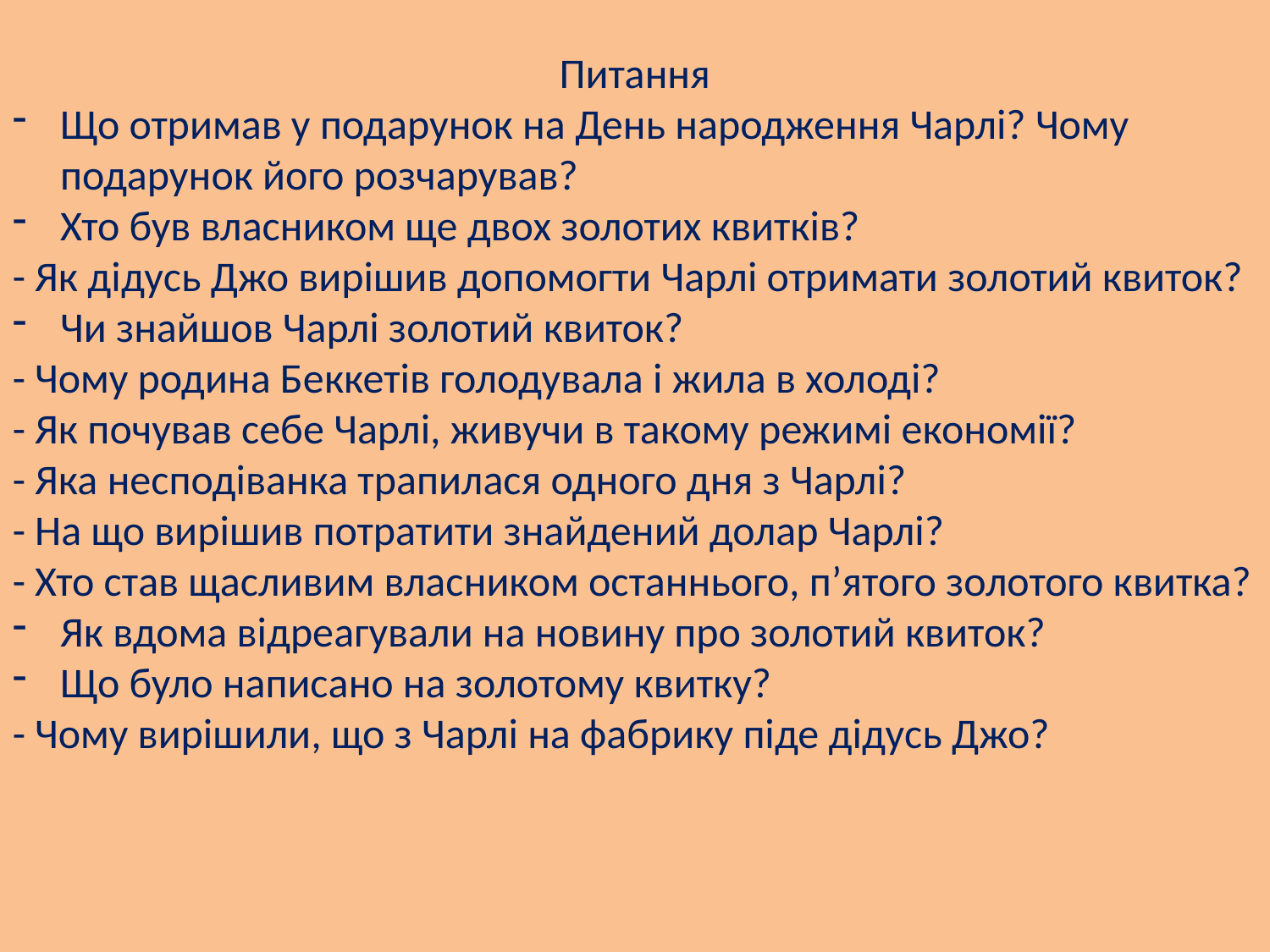

Питання
Що отримав у подарунок на День народження Чарлі? Чому подарунок його розчарував?
Хто був власником ще двох золотих квитків?
- Як дідусь Джо вирішив допомогти Чарлі отримати золотий квиток?
Чи знайшов Чарлі золотий квиток?
- Чому родина Беккетів голодувала і жила в холоді?
- Як почував себе Чарлі, живучи в такому режимі економії?
- Яка несподіванка трапилася одного дня з Чарлі?
- На що вирішив потратити знайдений долар Чарлі?
- Хто став щасливим власником останнього, п’ятого золотого квитка?
Як вдома відреагували на новину про золотий квиток?
Що було написано на золотому квитку?
- Чому вирішили, що з Чарлі на фабрику піде дідусь Джо?